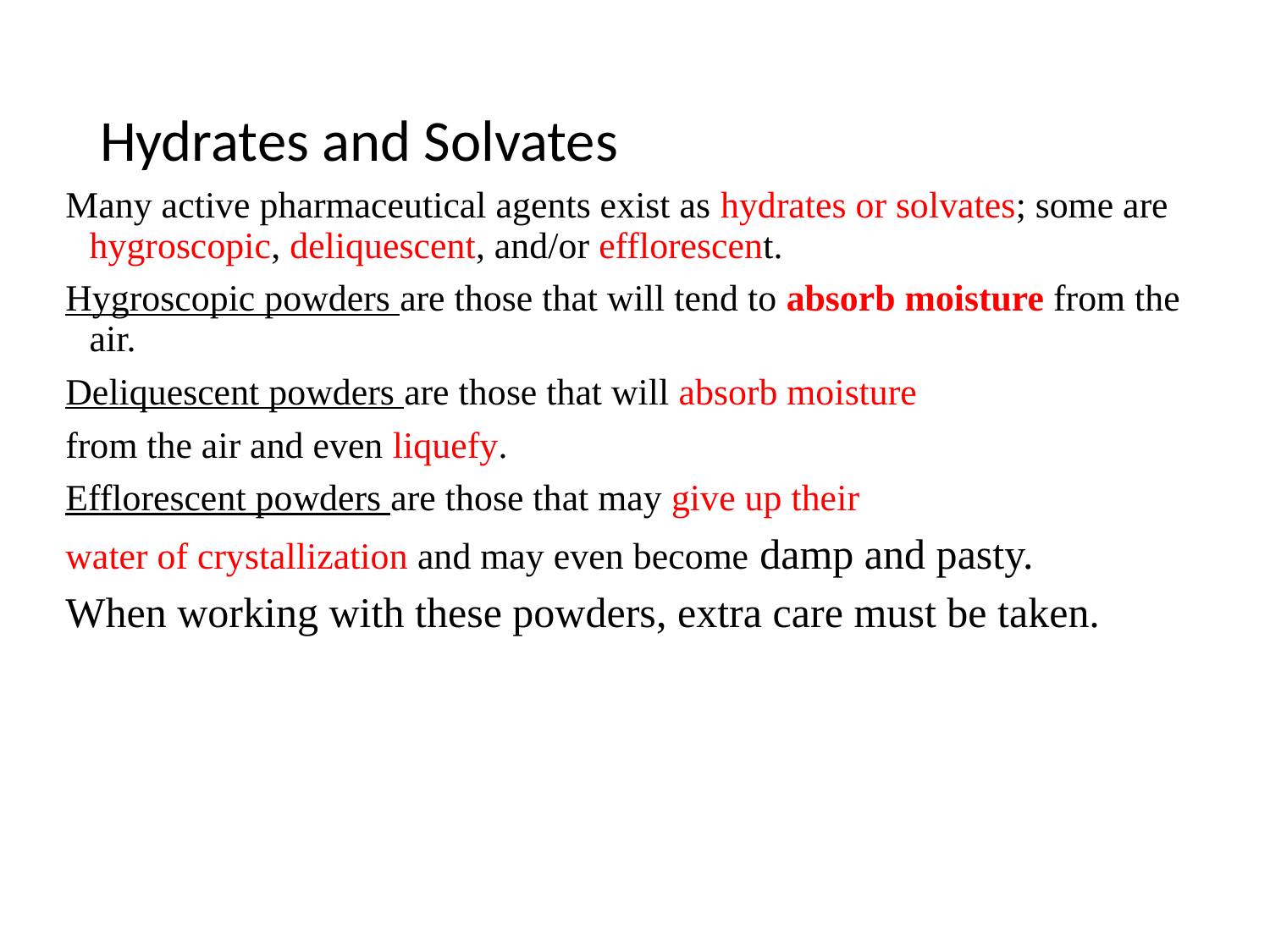

# Hydrates and Solvates
Many active pharmaceutical agents exist as hydrates or solvates; some are hygroscopic, deliquescent, and/or efflorescent.
Hygroscopic powders are those that will tend to absorb moisture from the air.
Deliquescent powders are those that will absorb moisture
from the air and even liquefy.
Efflorescent powders are those that may give up their
water of crystallization and may even become damp and pasty.
When working with these powders, extra care must be taken.